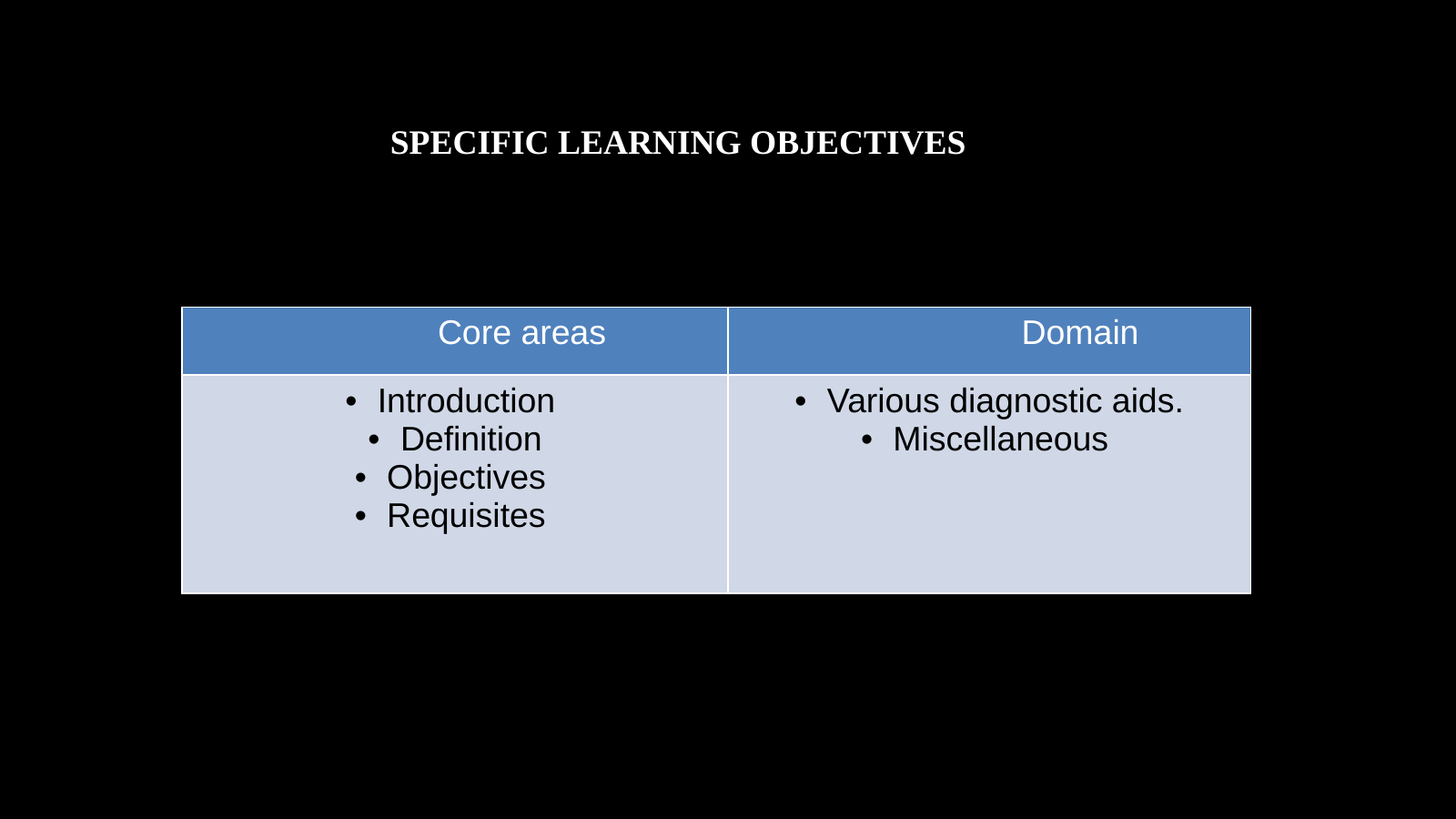

SPECIFIC LEARNING OBJECTIVES
| Core areas | Domain |
| --- | --- |
| Introduction Definition Objectives Requisites | Various diagnostic aids. Miscellaneous |